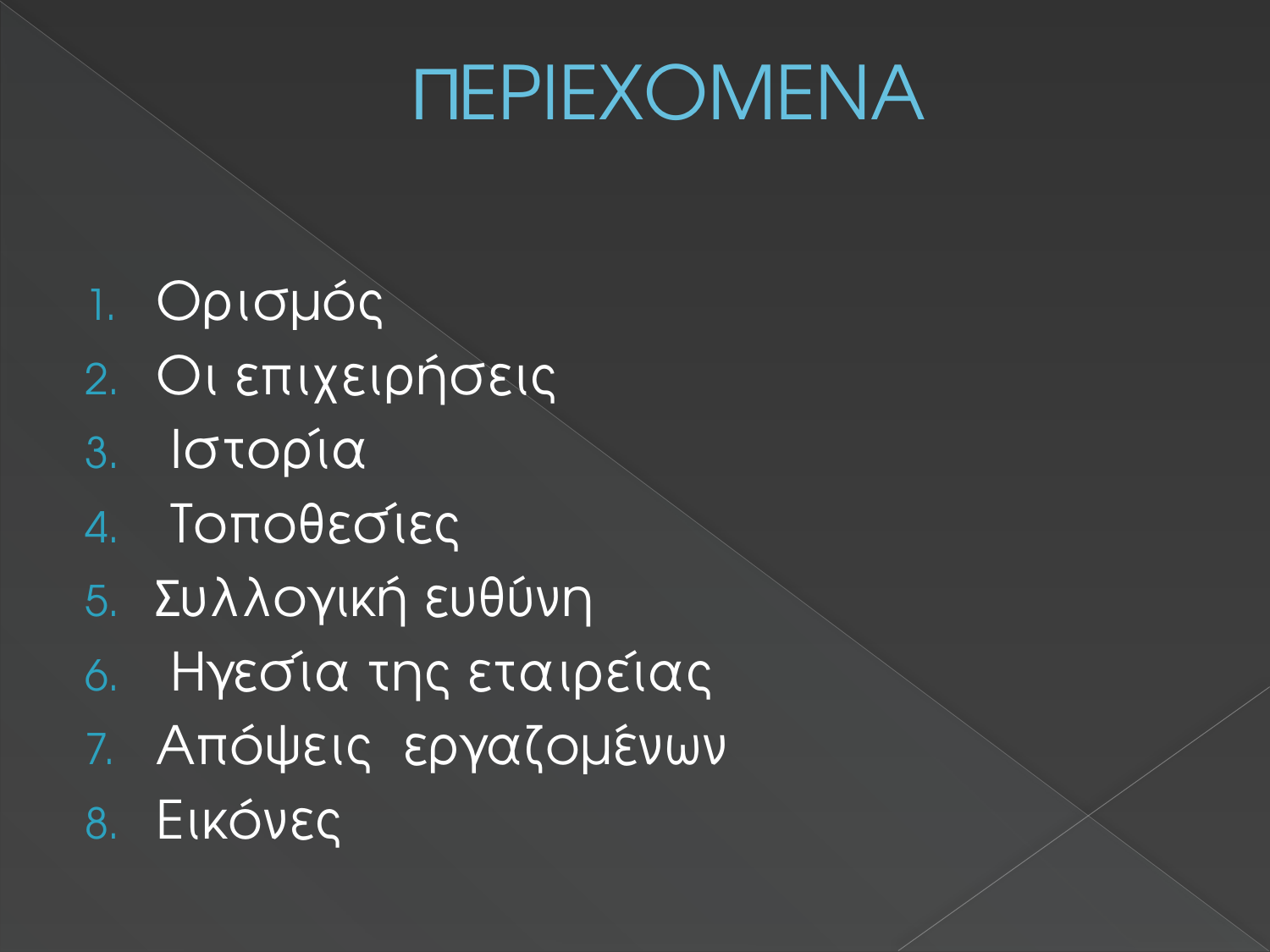

# ΠΕΡΙΕΧΟΜΕΝΑ
Ορισμός
Οι επιχειρήσεις
 Ιστορία
 Τοποθεσίες
Συλλογική ευθύνη
 Ηγεσία της εταιρείας
Απόψεις  εργαζομένων
Εικόνες